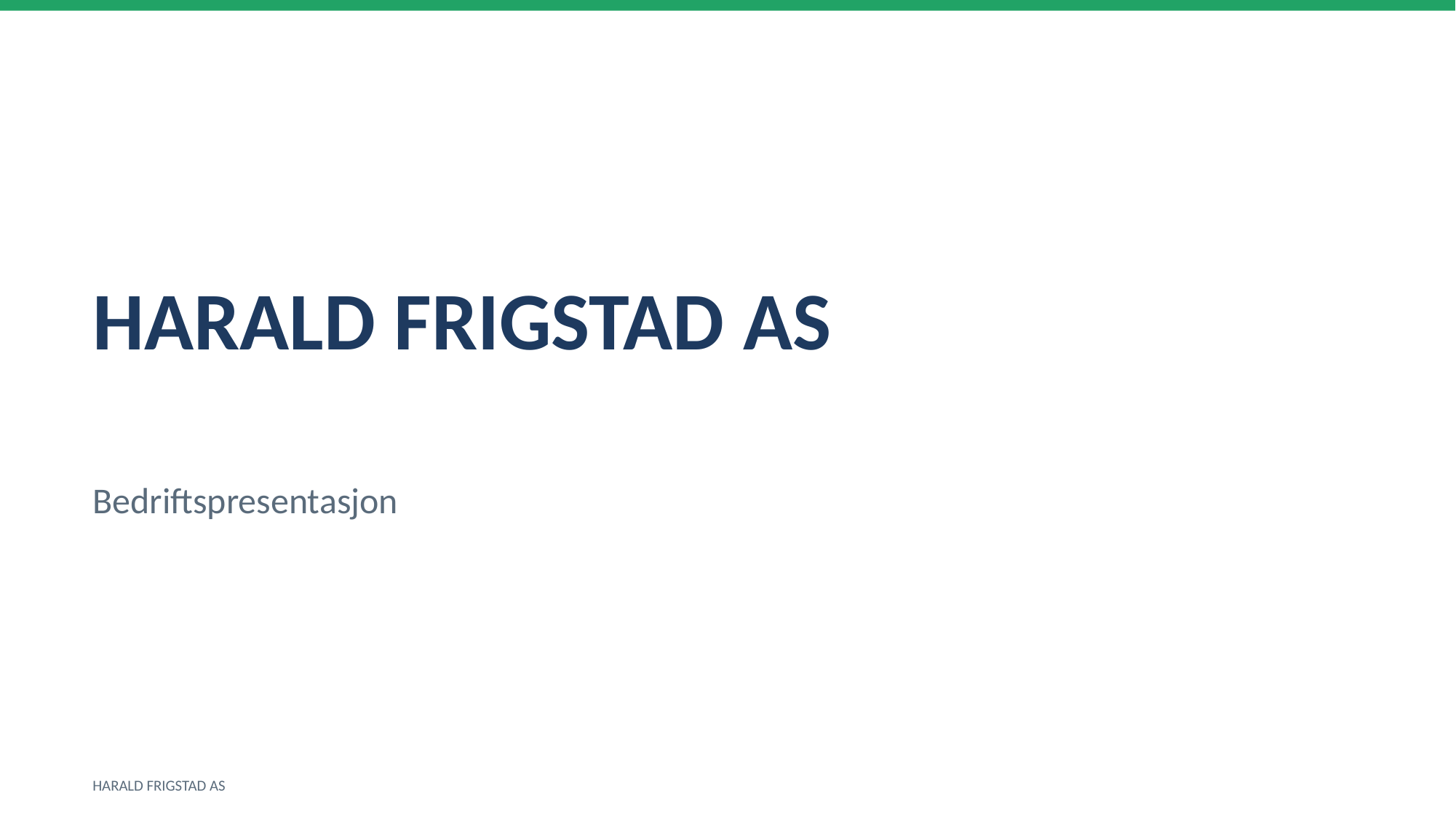

HARALD FRIGSTAD AS
Bedriftspresentasjon
HARALD FRIGSTAD AS